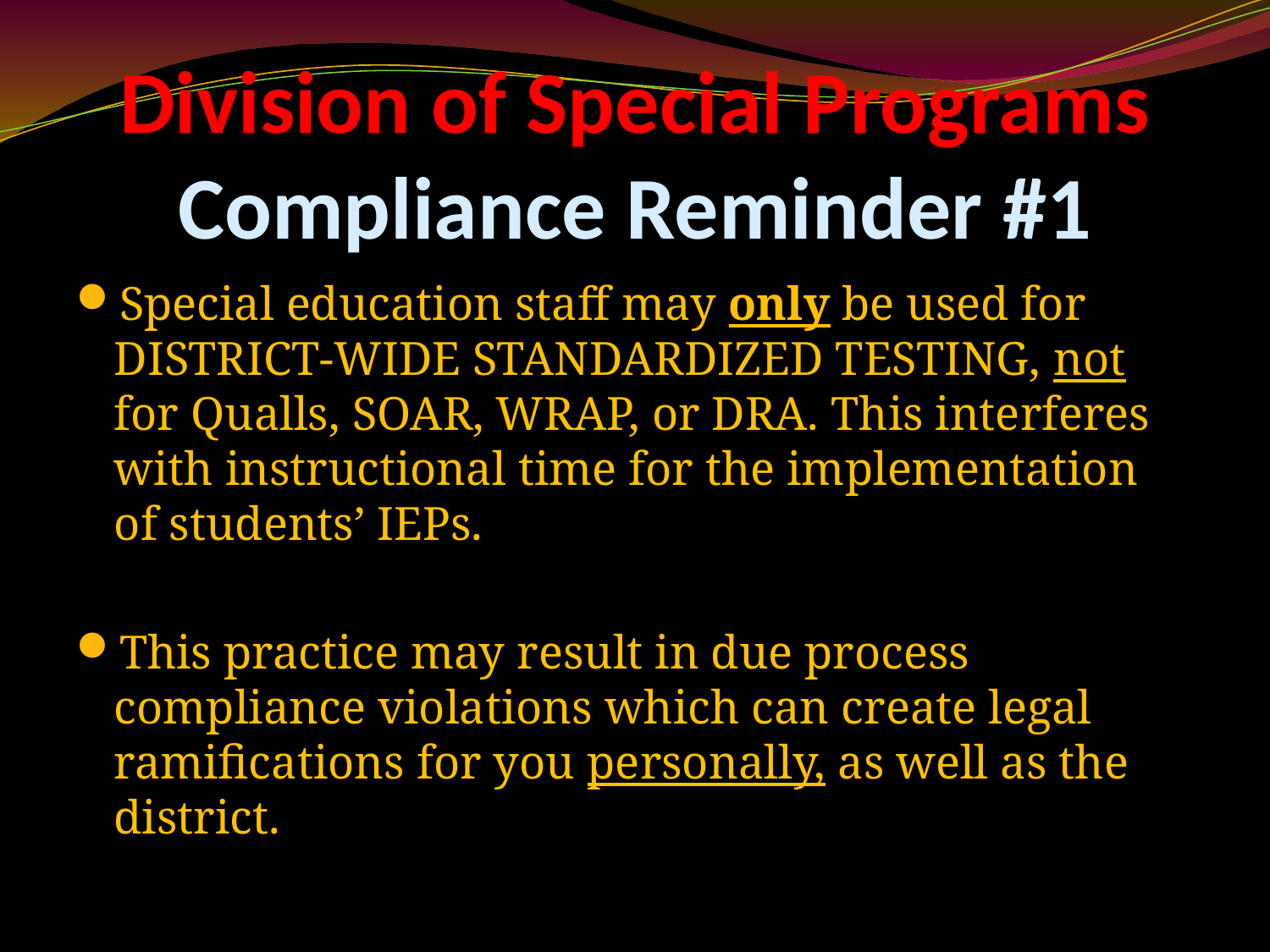

# Division of Special Programs Compliance Reminder #1
Special education staff may only be used for DISTRICT-WIDE STANDARDIZED TESTING, not for Qualls, SOAR, WRAP, or DRA. This interferes with instructional time for the implementation of students’ IEPs.

This practice may result in due process compliance violations which can create legal ramifications for you personally, as well as the district.